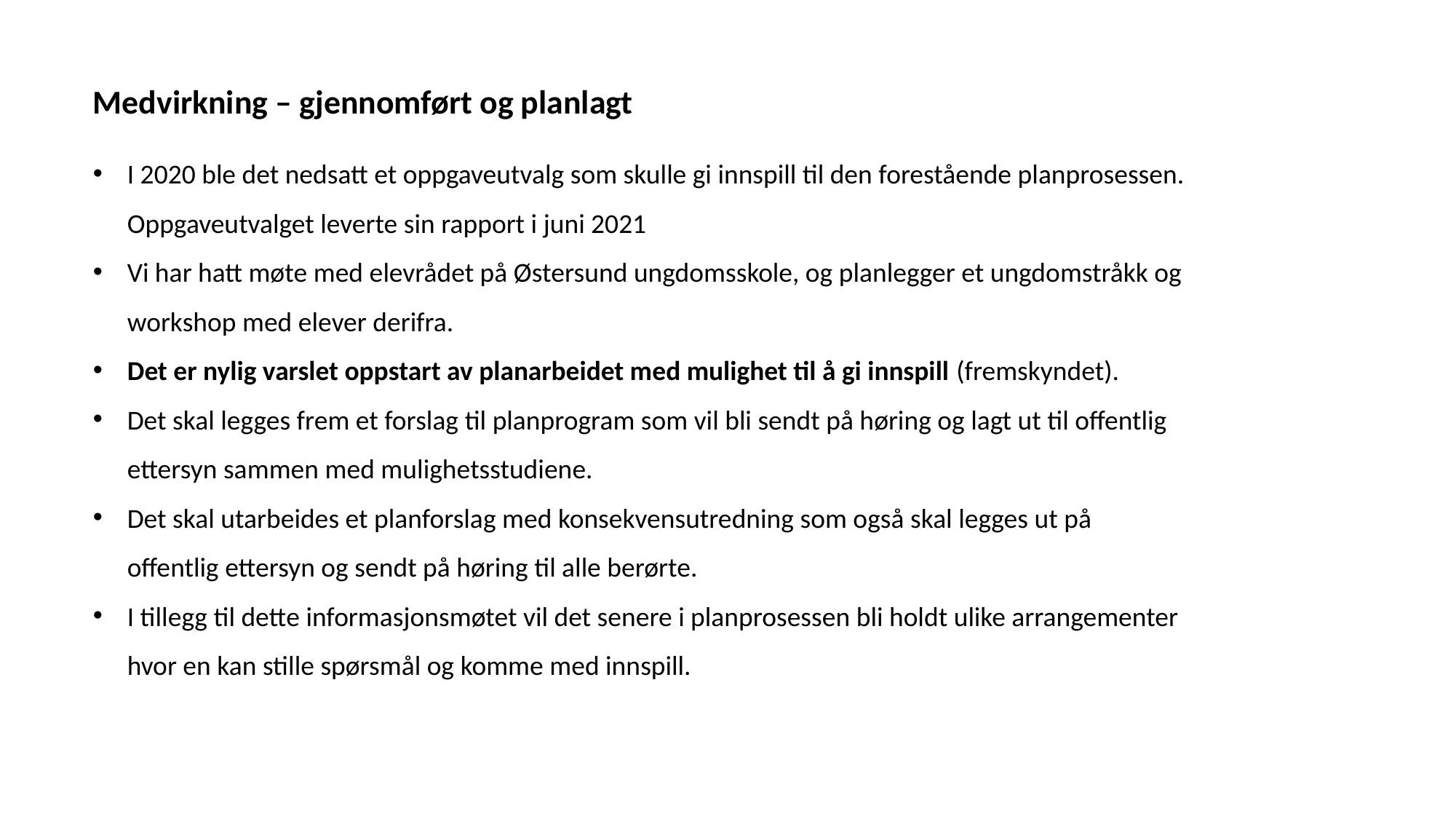

Medvirkning – gjennomført og planlagt
I 2020 ble det nedsatt et oppgaveutvalg som skulle gi innspill til den forestående planprosessen. Oppgaveutvalget leverte sin rapport i juni 2021
Vi har hatt møte med elevrådet på Østersund ungdomsskole, og planlegger et ungdomstråkk og workshop med elever derifra.
Det er nylig varslet oppstart av planarbeidet med mulighet til å gi innspill (fremskyndet).
Det skal legges frem et forslag til planprogram som vil bli sendt på høring og lagt ut til offentlig ettersyn sammen med mulighetsstudiene.
Det skal utarbeides et planforslag med konsekvensutredning som også skal legges ut på offentlig ettersyn og sendt på høring til alle berørte.
I tillegg til dette informasjonsmøtet vil det senere i planprosessen bli holdt ulike arrangementer hvor en kan stille spørsmål og komme med innspill.